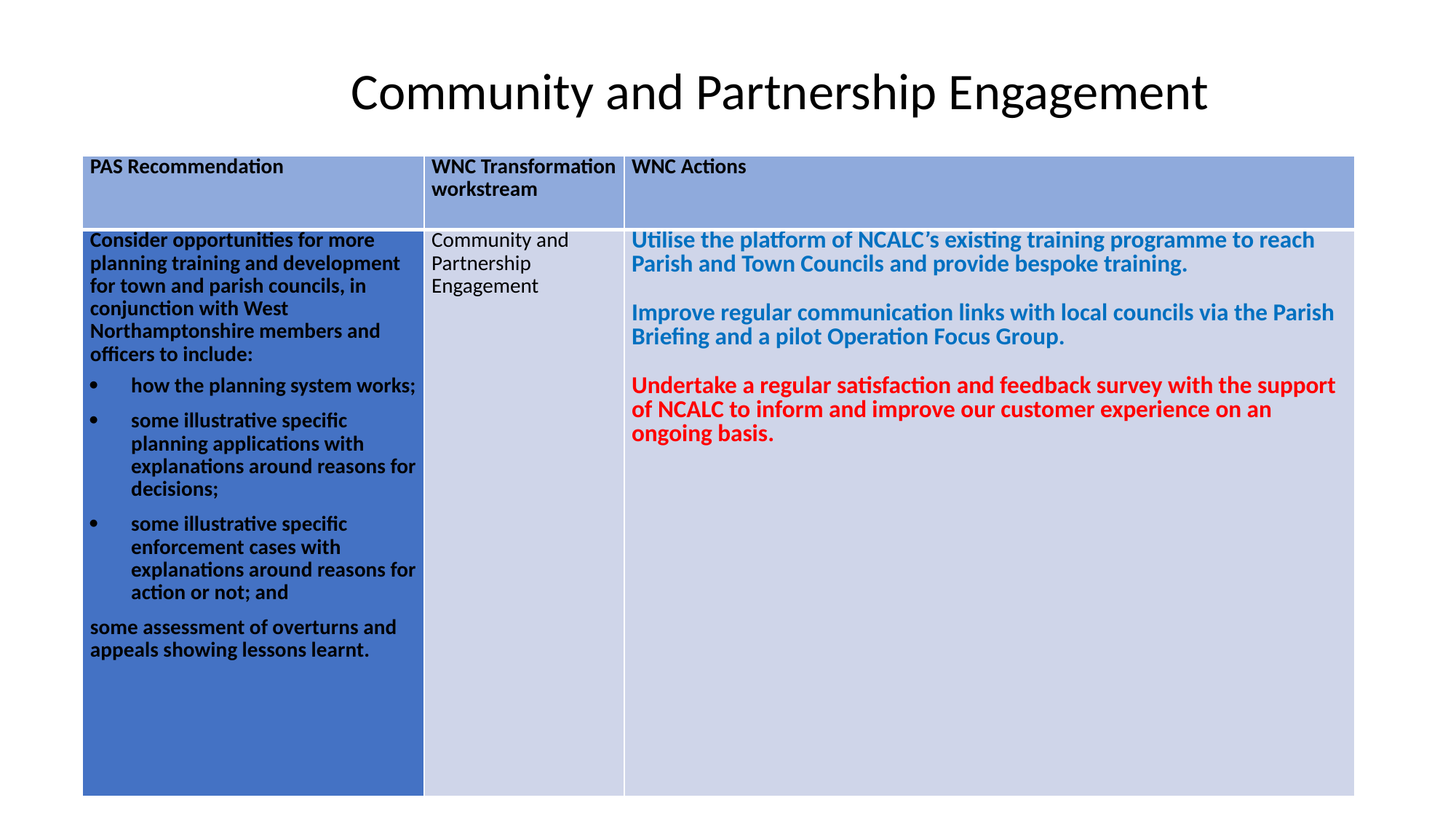

# Community and Partnership Engagement
| PAS Recommendation | WNC Transformation workstream | WNC Actions |
| --- | --- | --- |
| Consider opportunities for more planning training and development for town and parish councils, in conjunction with West Northamptonshire members and officers to include: how the planning system works; some illustrative specific planning applications with explanations around reasons for decisions; some illustrative specific enforcement cases with explanations around reasons for action or not; and some assessment of overturns and appeals showing lessons learnt. | Community and Partnership Engagement | Utilise the platform of NCALC’s existing training programme to reach Parish and Town Councils and provide bespoke training.   Improve regular communication links with local councils via the Parish Briefing and a pilot Operation Focus Group.   Undertake a regular satisfaction and feedback survey with the support of NCALC to inform and improve our customer experience on an ongoing basis. |